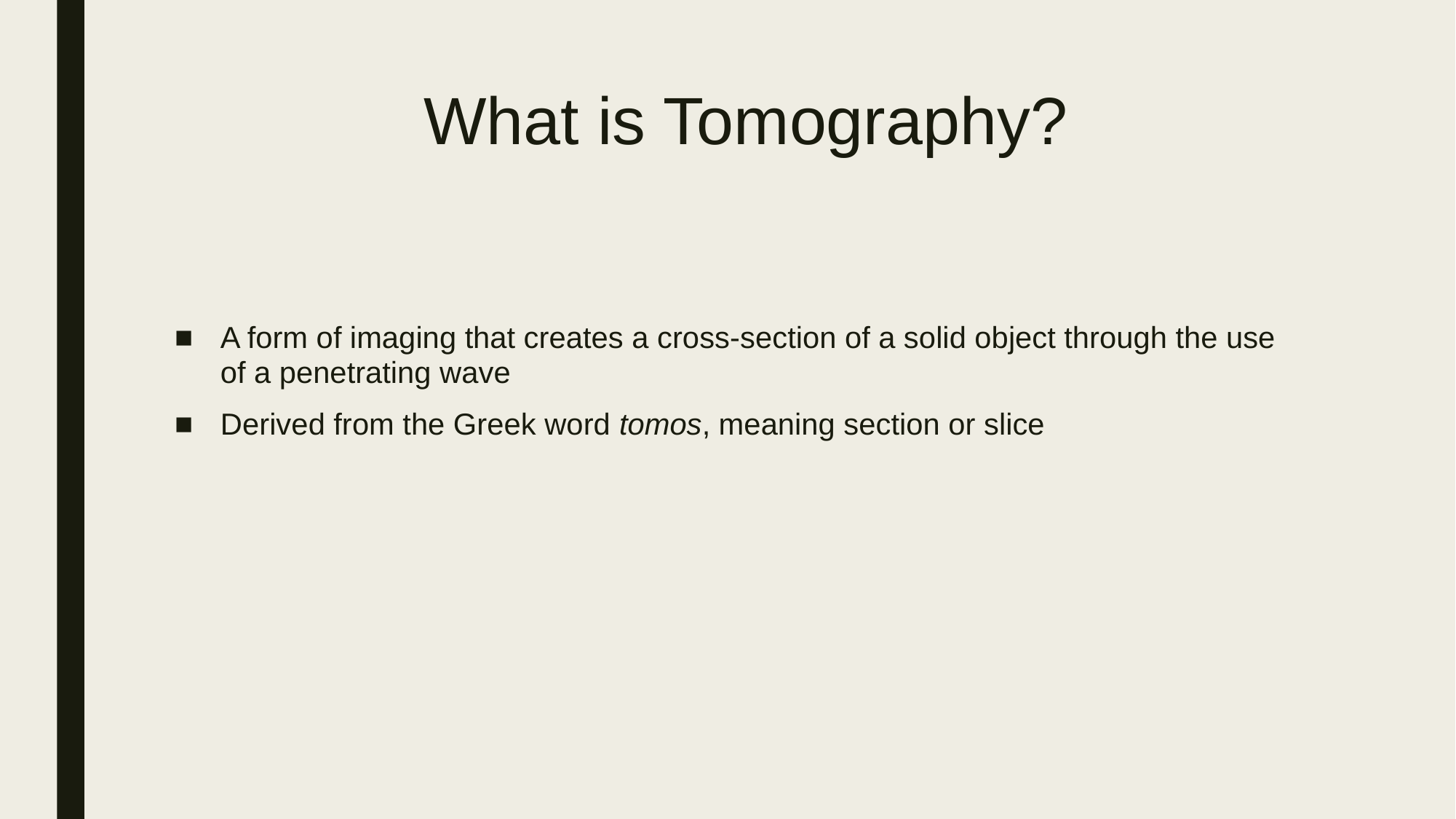

# What is Tomography?
A form of imaging that creates a cross-section of a solid object through the use of a penetrating wave
Derived from the Greek word tomos, meaning section or slice